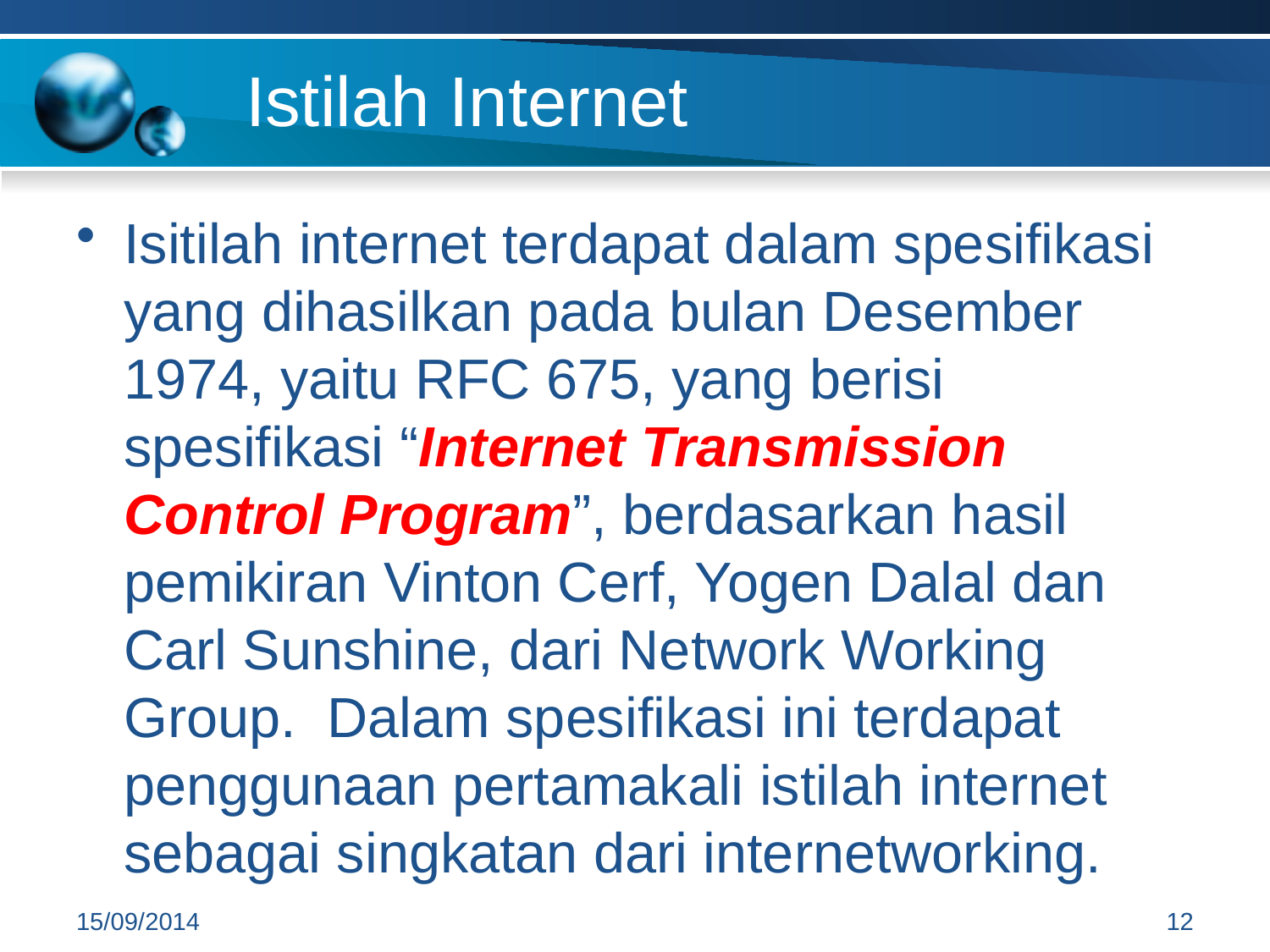

# Istilah Internet
Isitilah internet terdapat dalam spesifikasi  yang dihasilkan pada bulan Desember 1974, yaitu RFC 675, yang berisi spesifikasi “Internet Transmission Control Program”, berdasarkan hasil pemikiran Vinton Cerf, Yogen Dalal dan Carl Sunshine, dari Network Working Group.  Dalam spesifikasi ini terdapat penggunaan pertamakali istilah internet sebagai singkatan dari internetworking.

15/09/2014

12